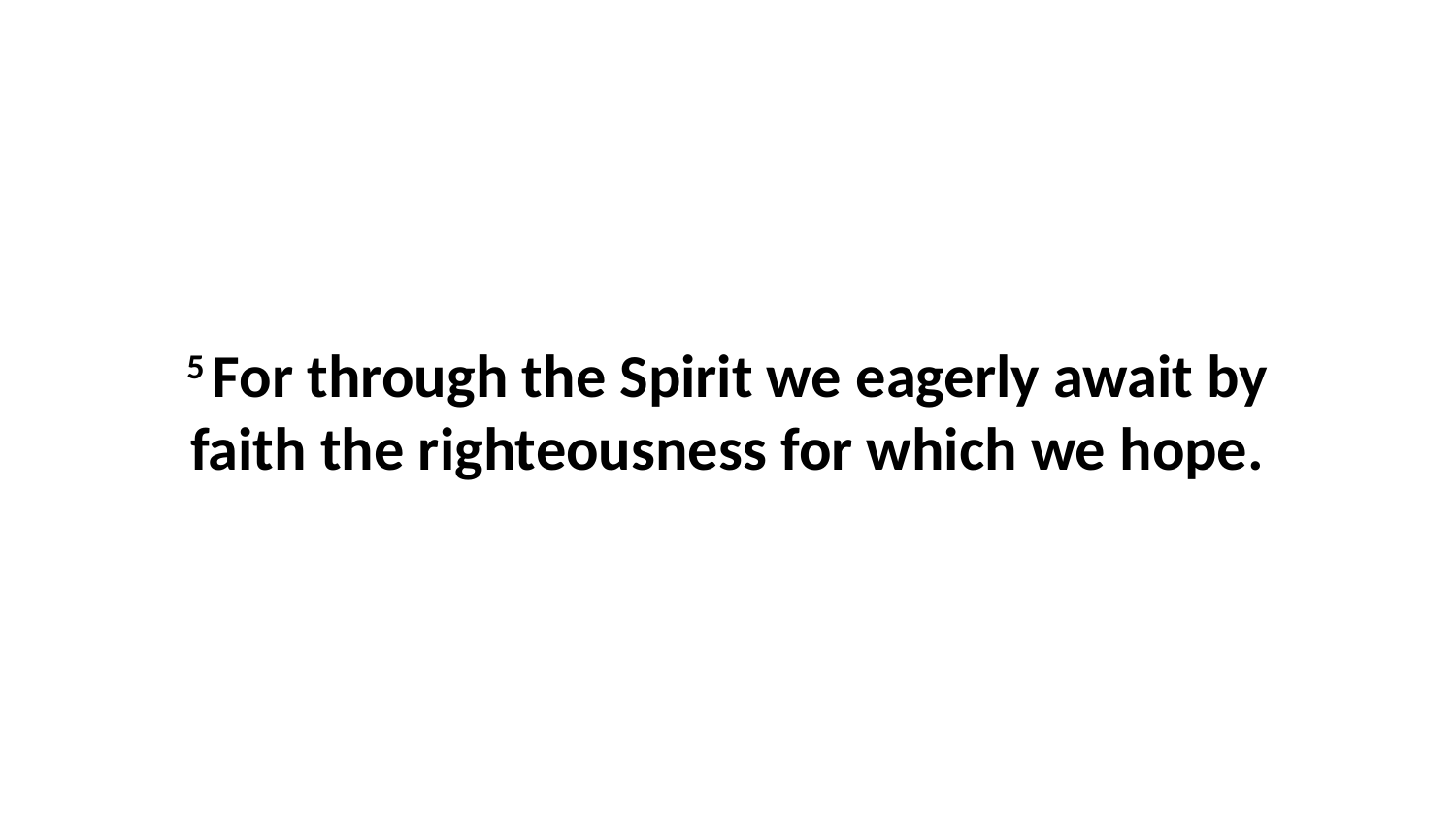

5 For through the Spirit we eagerly await by faith the righteousness for which we hope.